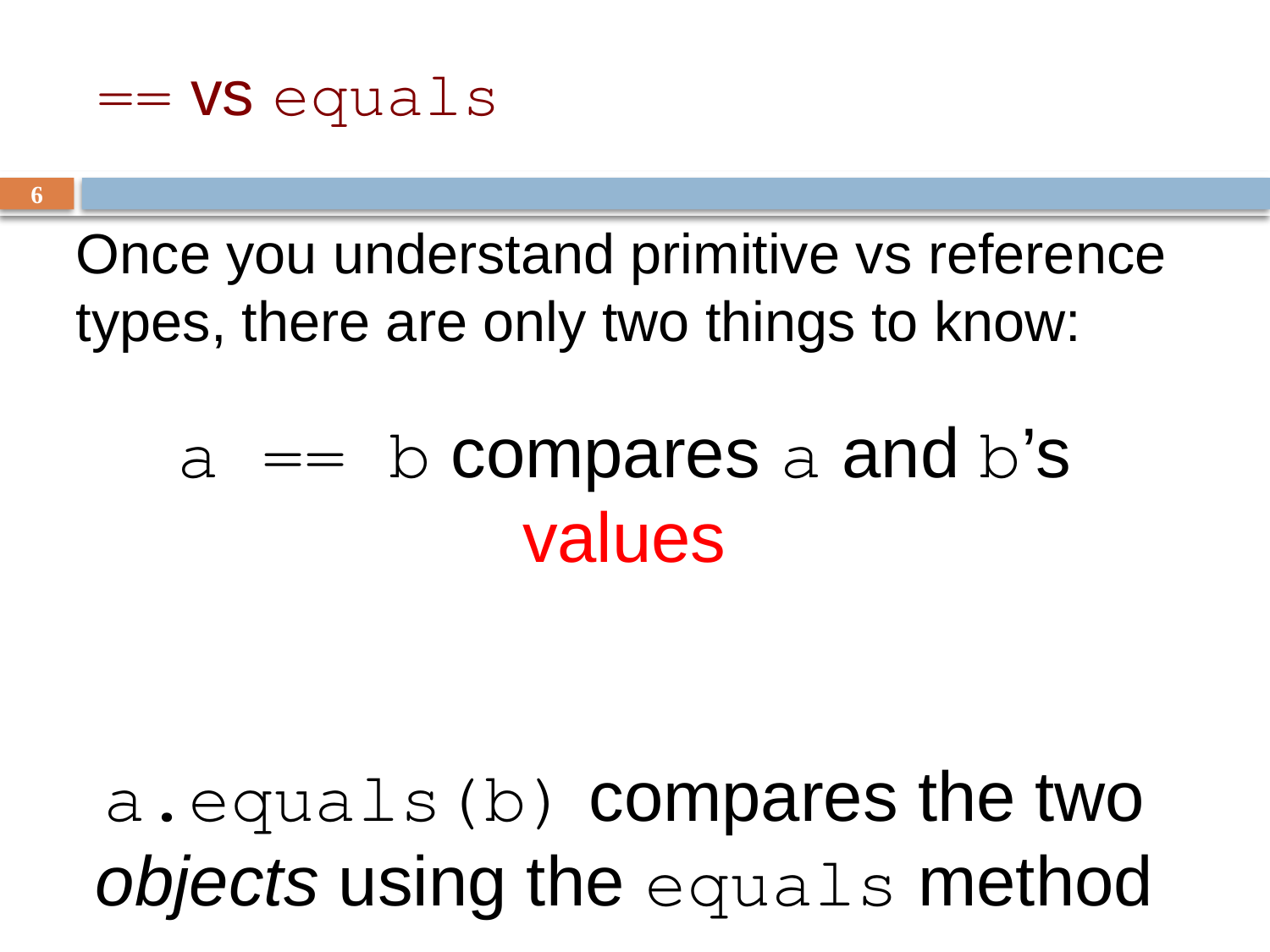

# == vs equals
6
Once you understand primitive vs reference types, there are only two things to know:

a == b compares a and b’s values

a.equals(b) compares the two objects using the equals method